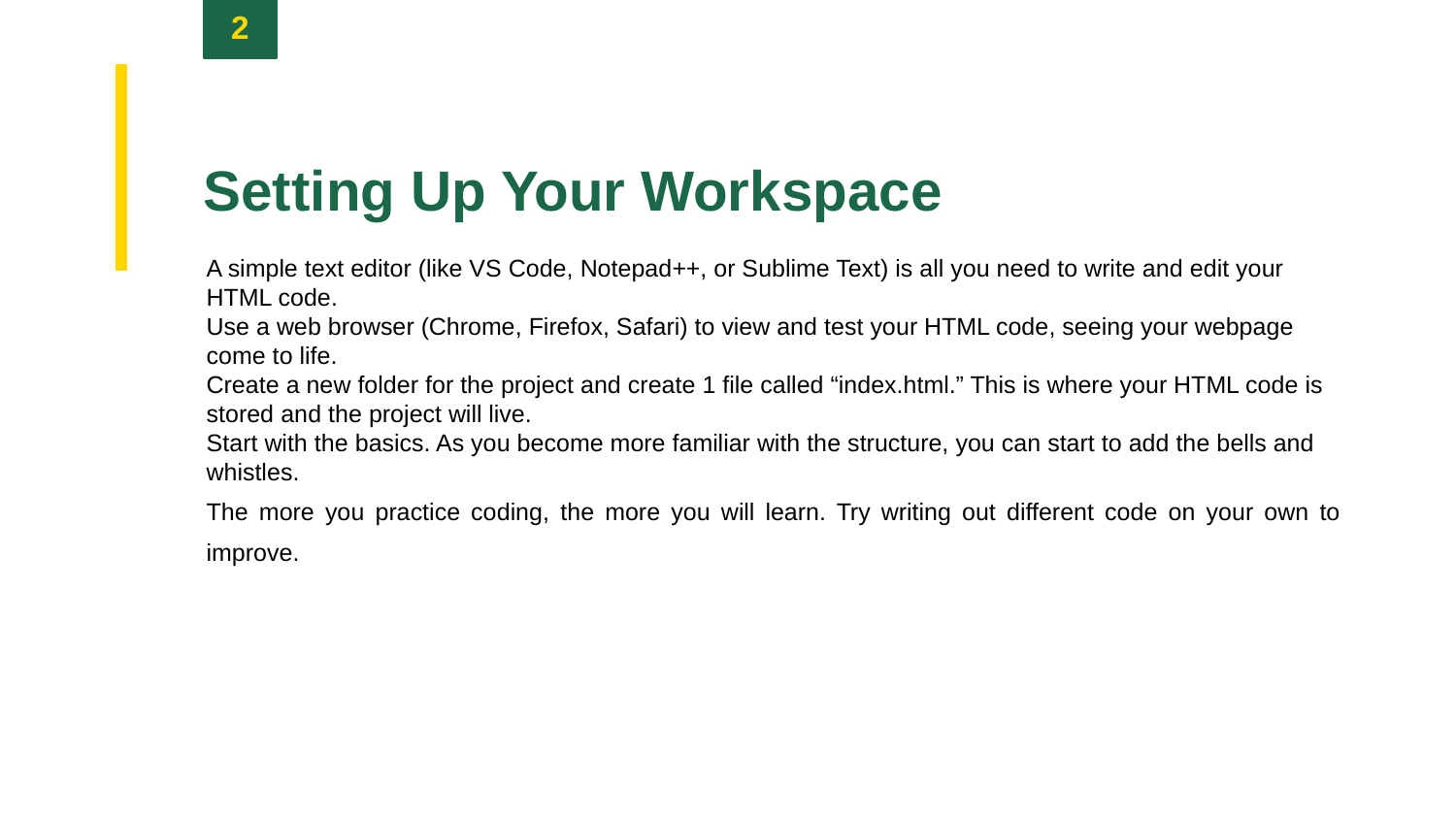

2

Setting Up Your Workspace
A simple text editor (like VS Code, Notepad++, or Sublime Text) is all you need to write and edit your HTML code.
Use a web browser (Chrome, Firefox, Safari) to view and test your HTML code, seeing your webpage come to life.
Create a new folder for the project and create 1 file called “index.html.” This is where your HTML code is stored and the project will live.
Start with the basics. As you become more familiar with the structure, you can start to add the bells and whistles.
The more you practice coding, the more you will learn. Try writing out different code on your own to improve.